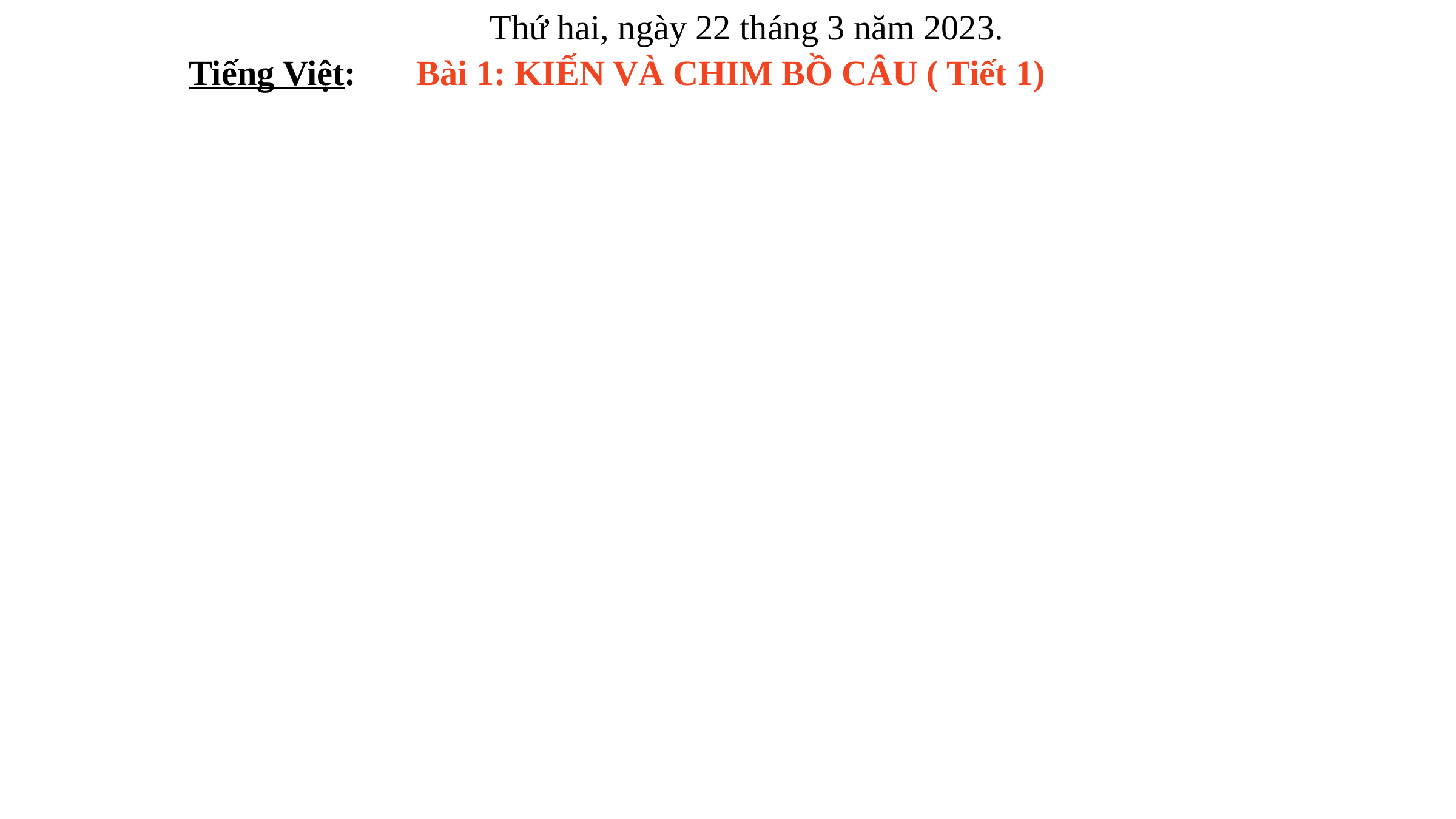

Thứ hai, ngày 22 tháng 3 năm 2023.
Tiếng Việt:
Bài 1: KIẾN VÀ CHIM BỒ CÂU ( Tiết 1)